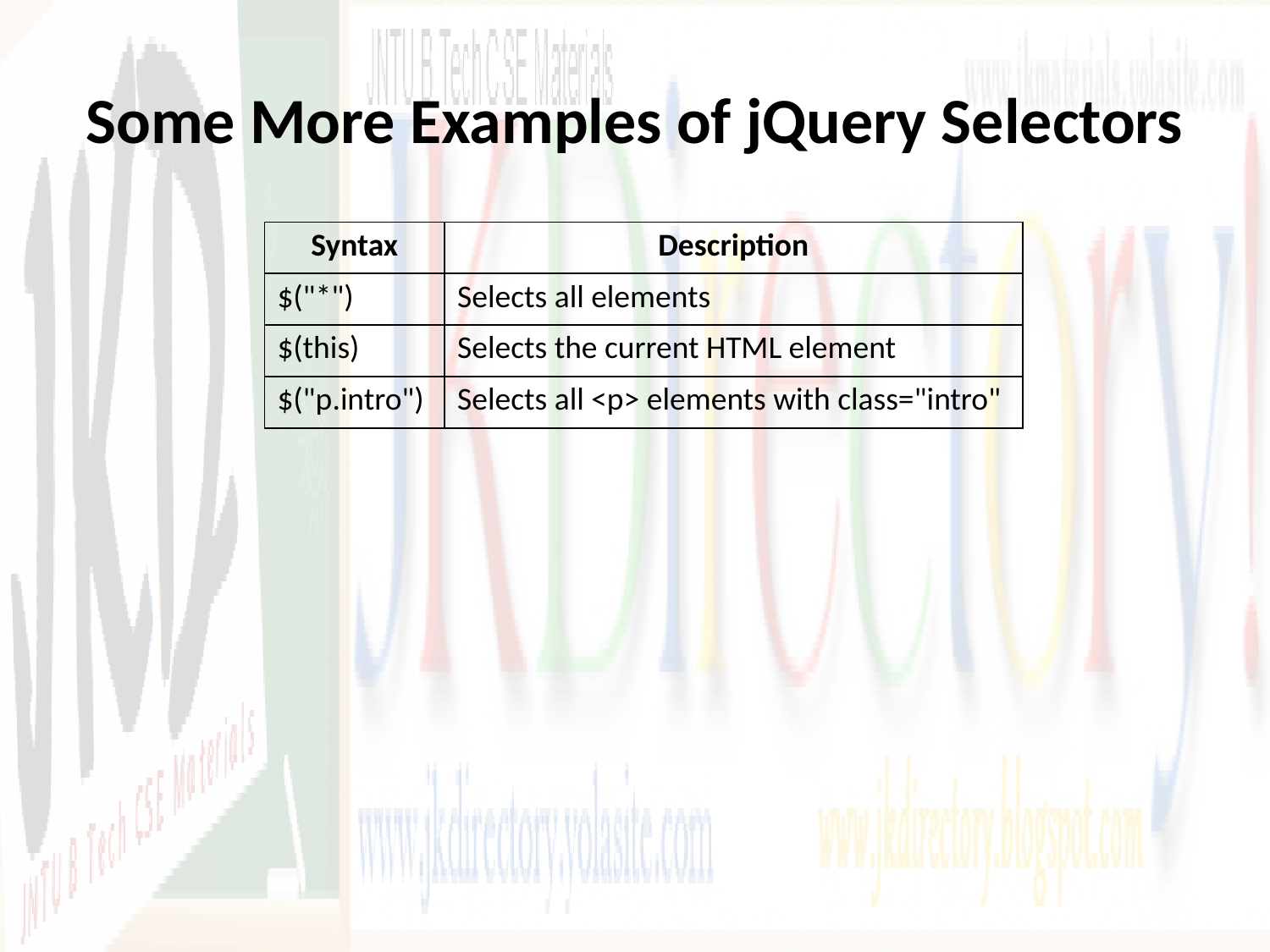

# Some More Examples of jQuery Selectors
| Syntax | Description |
| --- | --- |
| $("\*") | Selects all elements |
| $(this) | Selects the current HTML element |
| $("p.intro") | Selects all <p> elements with class="intro" |